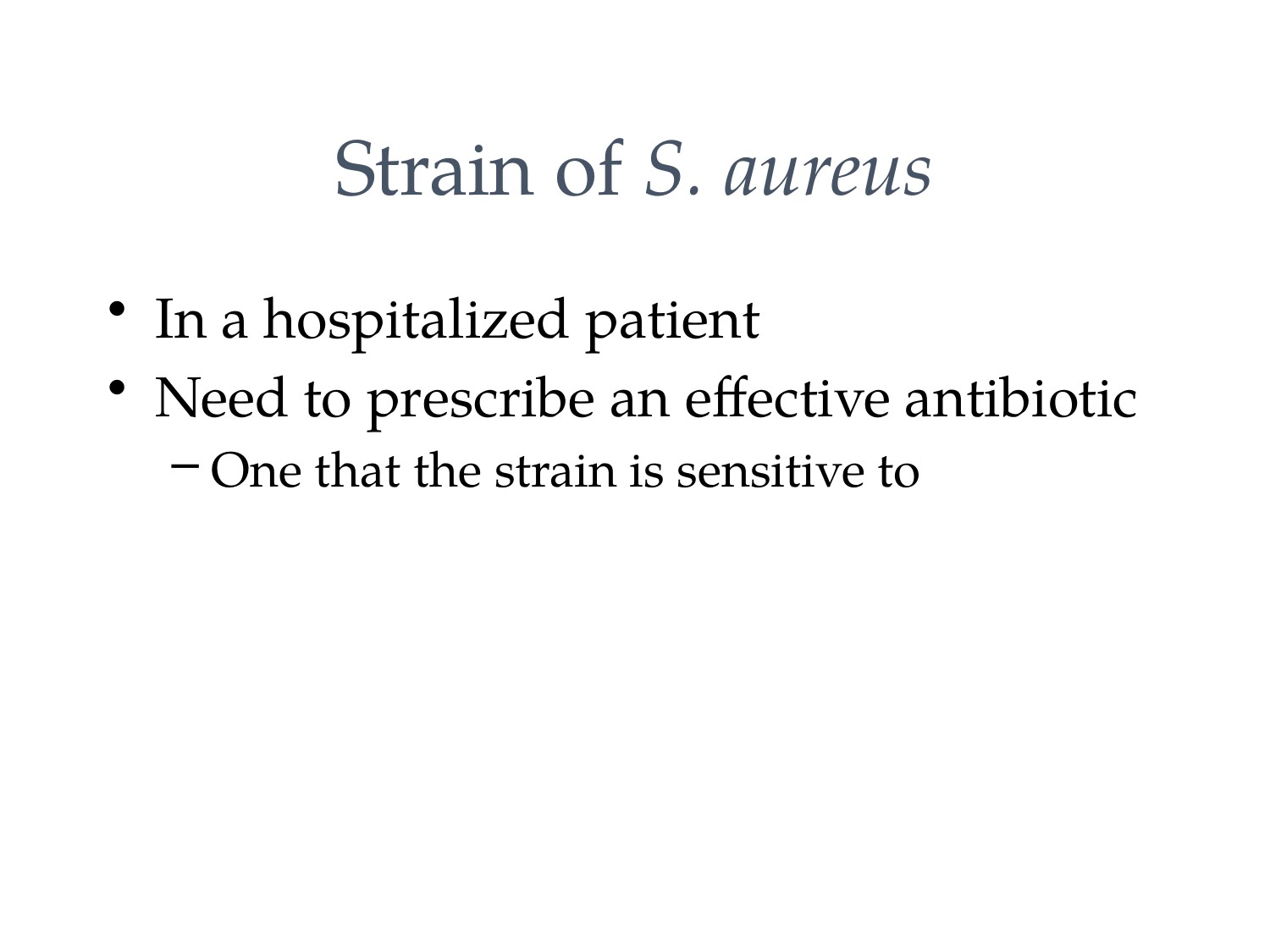

# Strain of S. aureus
In a hospitalized patient
Need to prescribe an effective antibiotic
One that the strain is sensitive to